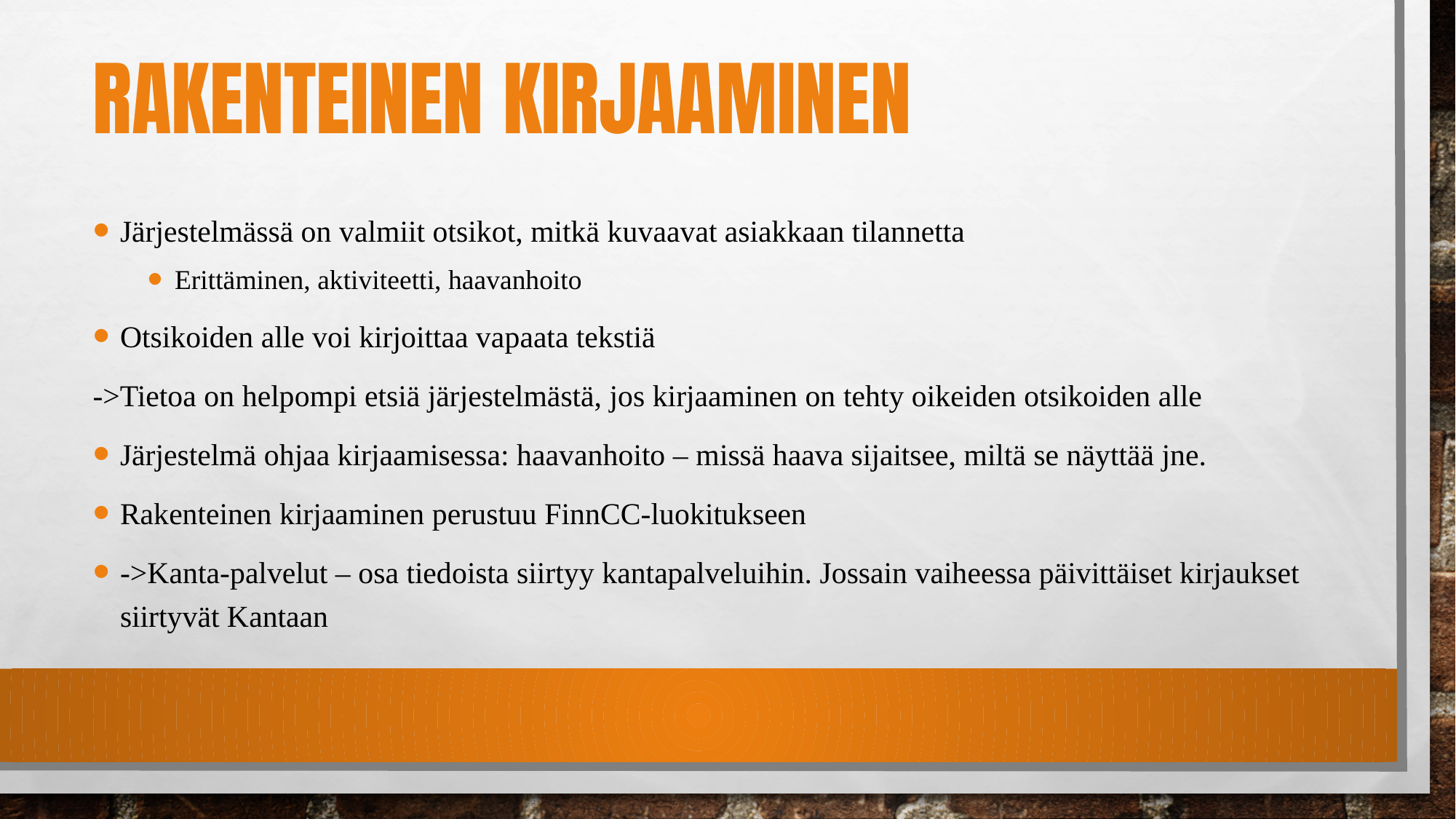

# Rakenteinen kirjaaminen
Järjestelmässä on valmiit otsikot, mitkä kuvaavat asiakkaan tilannetta
Erittäminen, aktiviteetti, haavanhoito
Otsikoiden alle voi kirjoittaa vapaata tekstiä
->Tietoa on helpompi etsiä järjestelmästä, jos kirjaaminen on tehty oikeiden otsikoiden alle
Järjestelmä ohjaa kirjaamisessa: haavanhoito – missä haava sijaitsee, miltä se näyttää jne.
Rakenteinen kirjaaminen perustuu FinnCC-luokitukseen
->Kanta-palvelut – osa tiedoista siirtyy kantapalveluihin. Jossain vaiheessa päivittäiset kirjaukset siirtyvät Kantaan